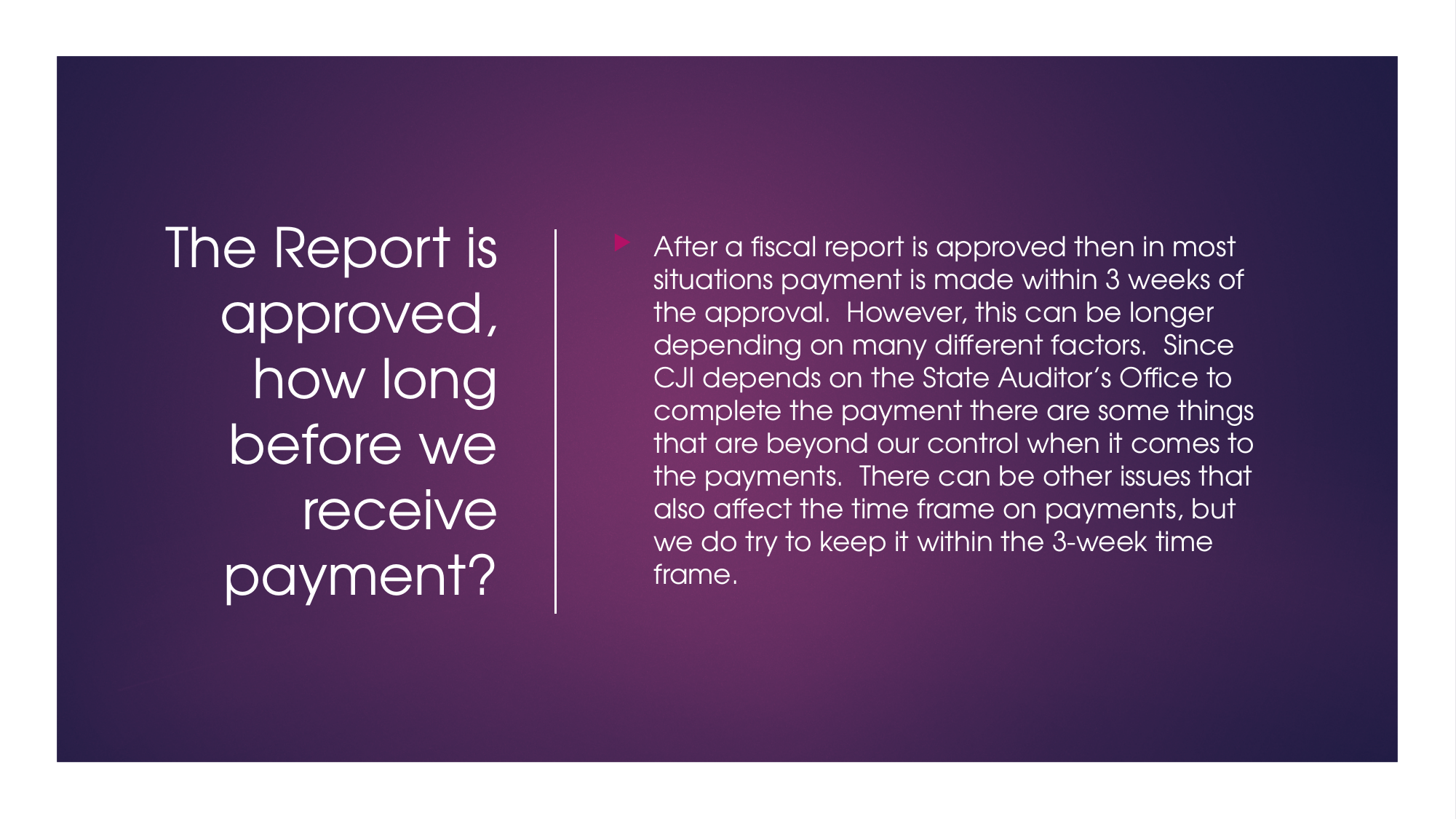

# The Report is approved, how long before we receive payment?
After a fiscal report is approved then in most situations payment is made within 3 weeks of the approval.  However, this can be longer depending on many different factors.  Since CJI depends on the State Auditor’s Office to complete the payment there are some things that are beyond our control when it comes to the payments.  There can be other issues that also affect the time frame on payments, but we do try to keep it within the 3-week time frame.